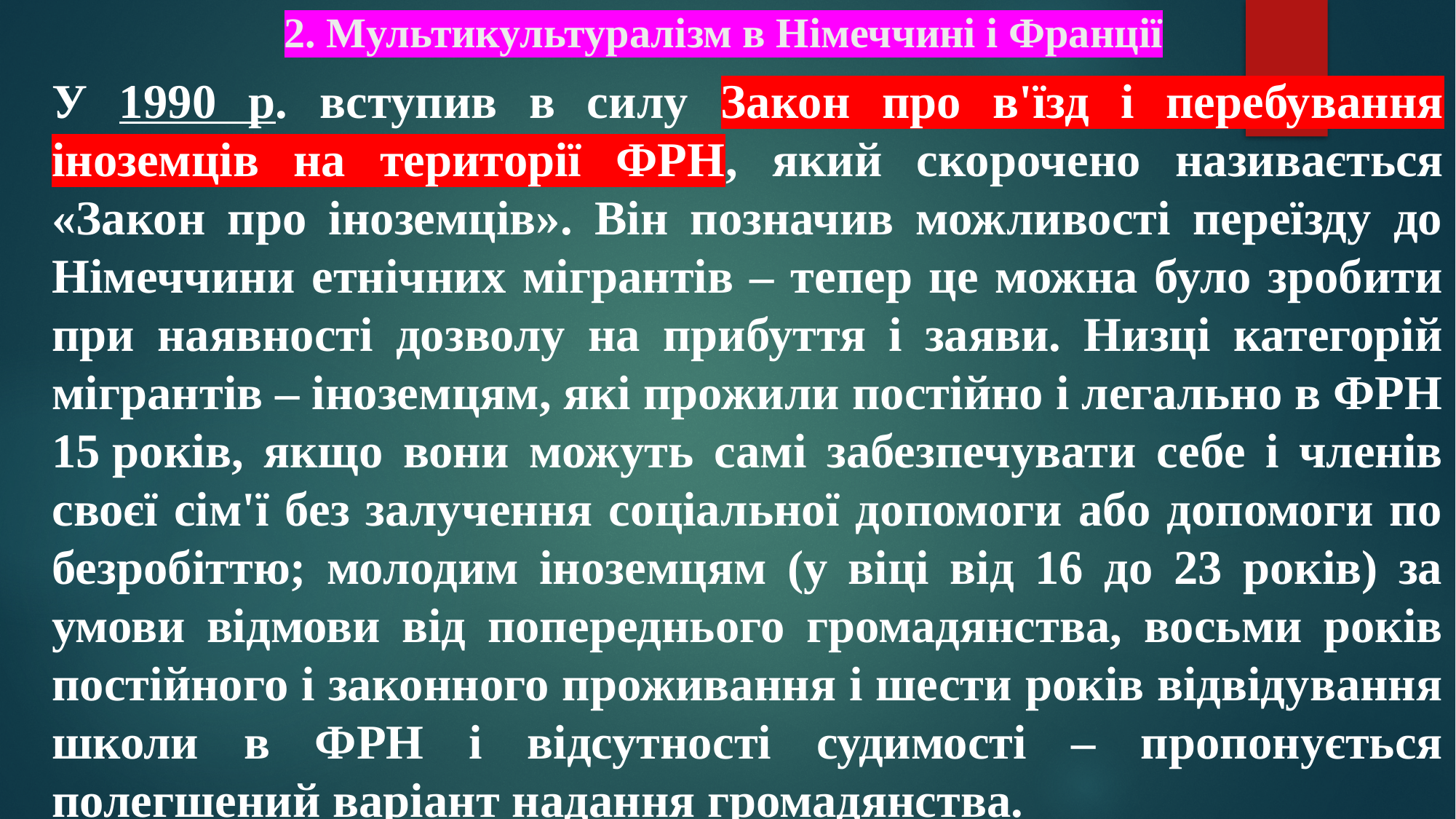

# 2. Мультикультуралізм в Німеччині і Франції
У 1990 р. вступив в силу Закон про в'їзд і перебування іноземців на території ФРН, який скорочено називається «Закон про іноземців». Він позначив можливості переїзду до Німеччини етнічних мігрантів – тепер це можна було зробити при наявності дозволу на прибуття і заяви. Низці категорій мігрантів – іноземцям, які прожили постійно і легально в ФРН 15 років, якщо вони можуть самі забезпечувати себе і членів своєї сім'ї без залучення соціальної допомоги або допомоги по безробіттю; молодим іноземцям (у віці від 16 до 23 років) за умови відмови від попереднього громадянства, восьми років постійного і законного проживання і шести років відвідування школи в ФРН і відсутності судимості – пропонується полегшений варіант надання громадянства.